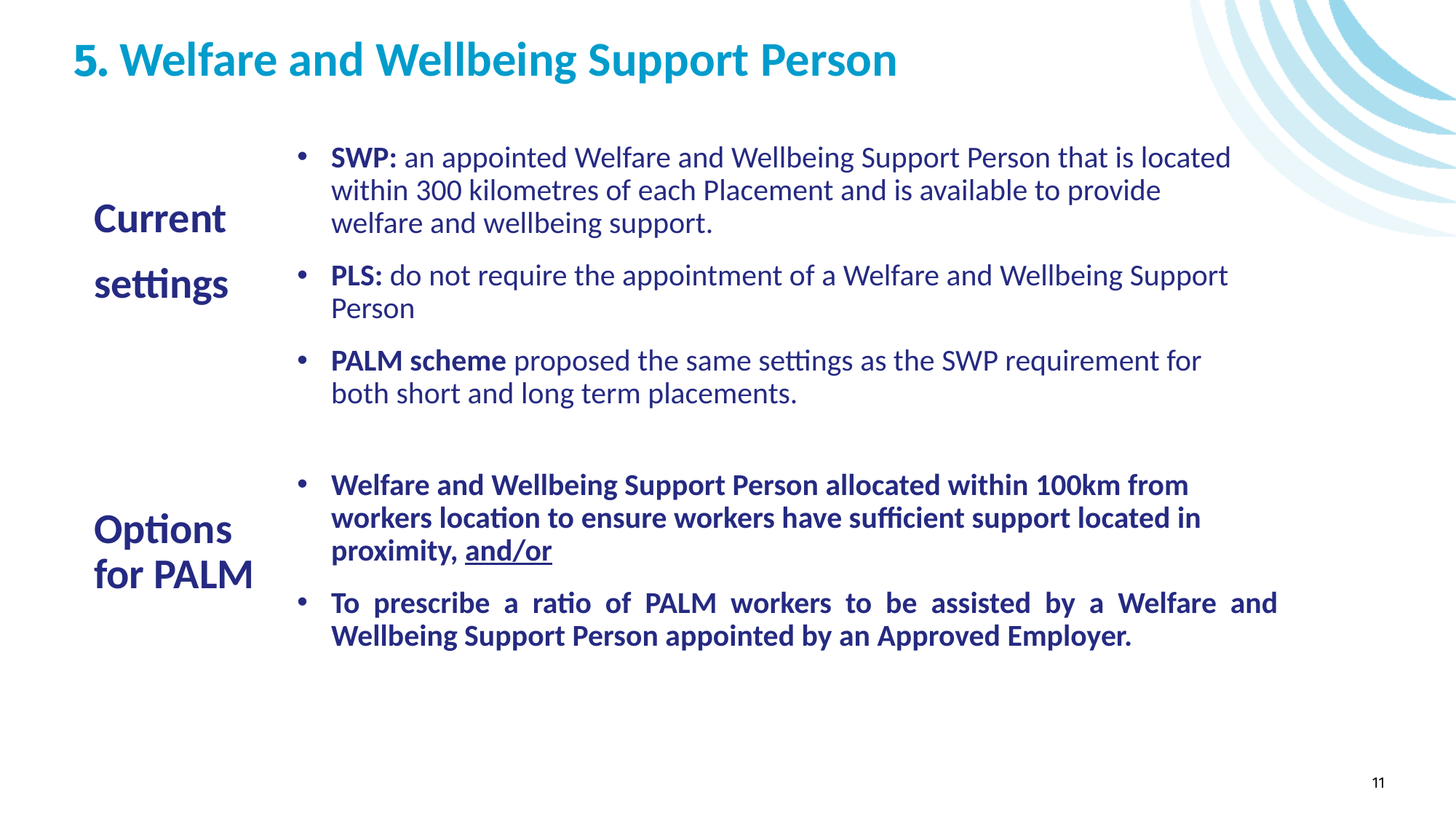

# 5. Welfare and Wellbeing Support Person
SWP: an appointed Welfare and Wellbeing Support Person that is located within 300 kilometres of each Placement and is available to provide welfare and wellbeing support.
PLS: do not require the appointment of a Welfare and Wellbeing Support Person
PALM scheme proposed the same settings as the SWP requirement for both short and long term placements.
Current
settings
Welfare and Wellbeing Support Person allocated within 100km from workers location to ensure workers have sufficient support located in proximity, and/or
To prescribe a ratio of PALM workers to be assisted by a Welfare and Wellbeing Support Person appointed by an Approved Employer.

Options for PALM
11